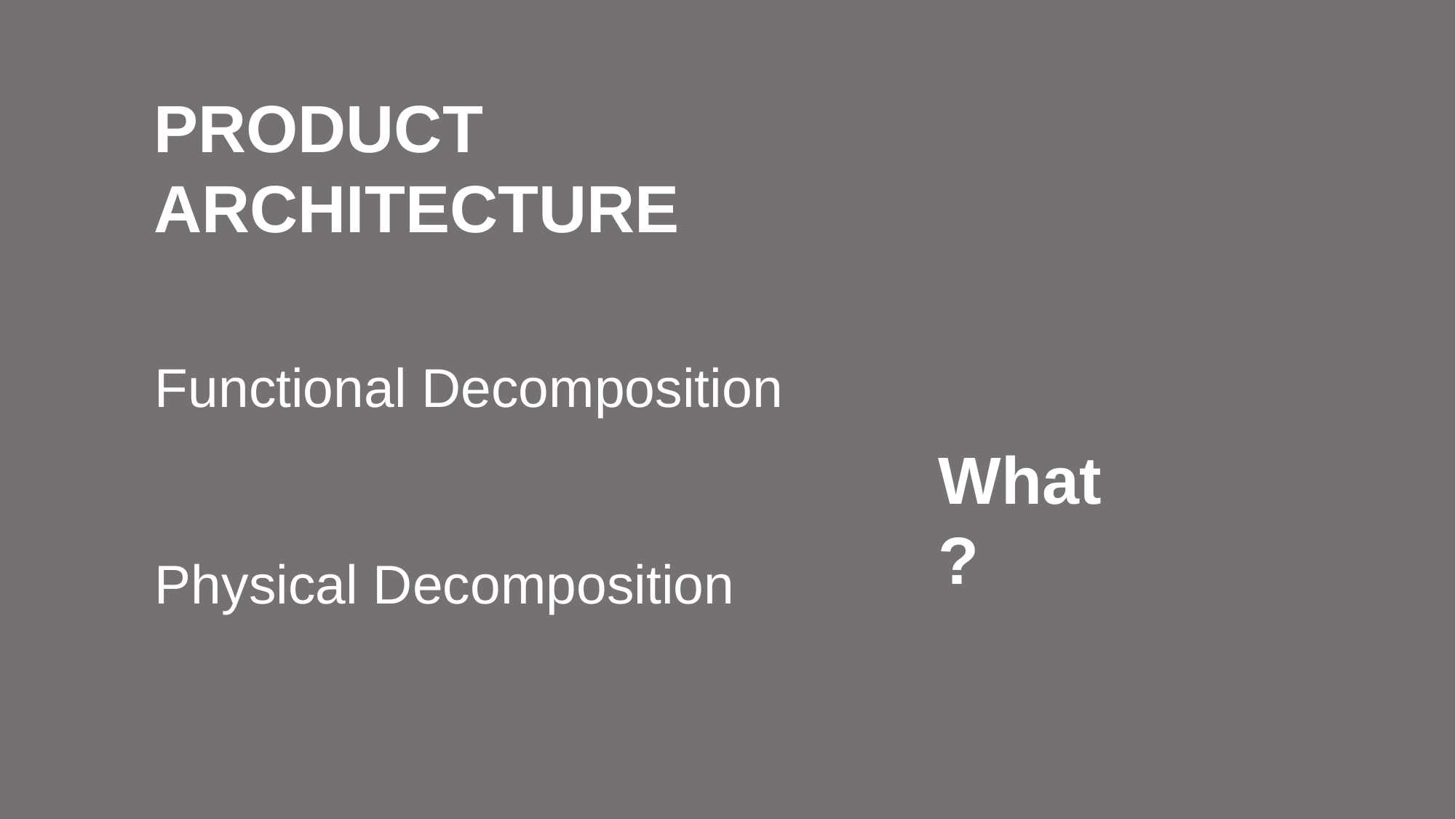

PRODUCT ARCHITECTURE

Functional Decomposition

Physical Decomposition
What?